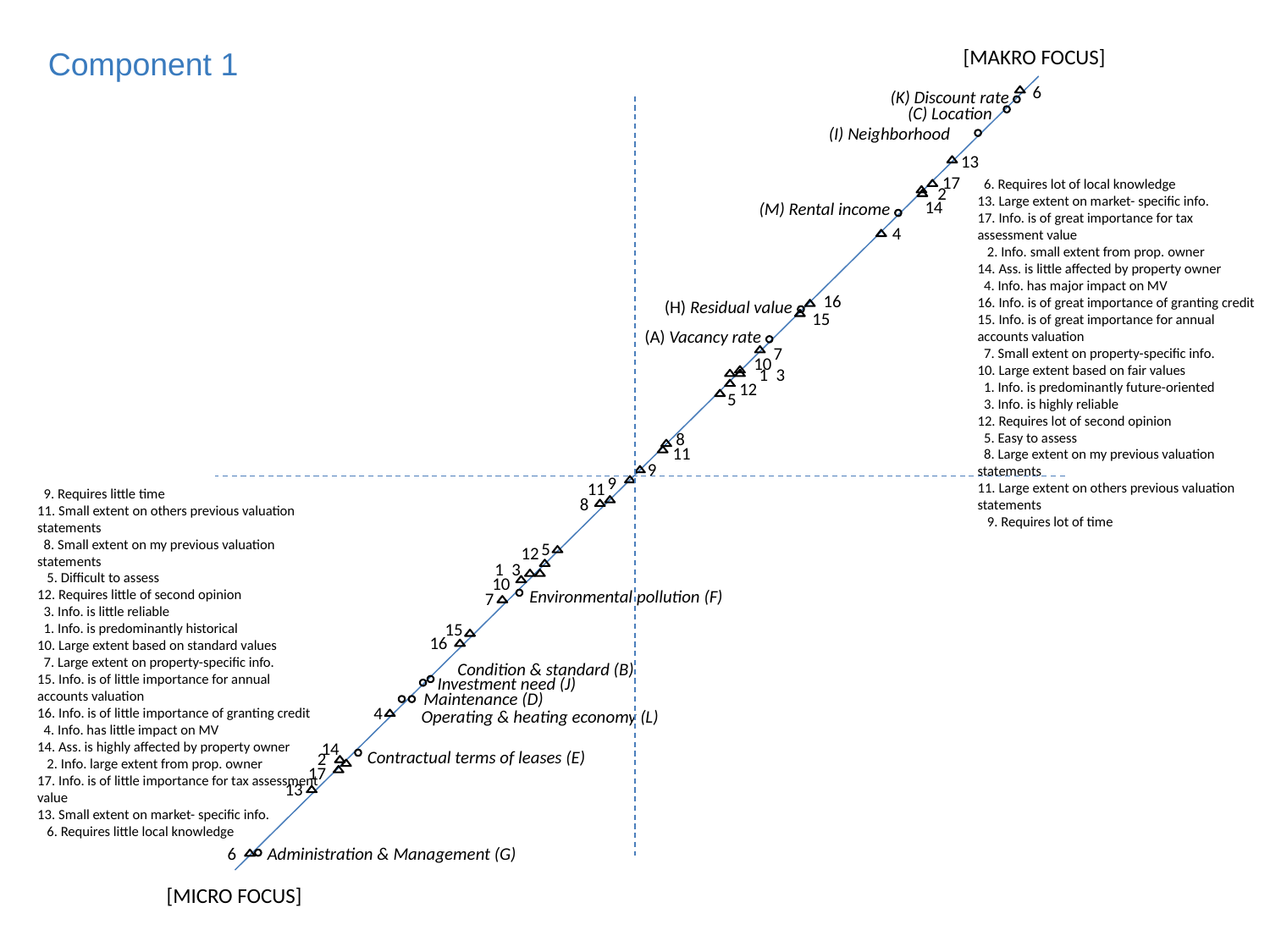

Component 1
[MAKRO FOCUS]
6
(K) Discount rate

(C) Location

(I) Neighborhood

13

17
  6. Requires lot of local knowledge
13. Large extent on market- specific info.
17. Info. is of great importance for tax assessment value
   2. Info. small extent from prop. owner
14. Ass. is little affected by property owner
  4. Info. has major impact on MV
16. Info. is of great importance of granting credit
15. Info. is of great importance for annual accounts valuation
  7. Small extent on property-specific info.
10. Large extent based on fair values
  1. Info. is predominantly future-oriented
  3. Info. is highly reliable
12. Requires lot of second opinion
  5. Easy to assess
  8. Large extent on my previous valuation statements
11. Large extent on others previous valuation statements
   9. Requires lot of time
2

14

(M) Rental income

4

16
 (H) Residual value

15

 (A) Vacancy rate
7

10

1  3

12

5

8
11

9
9

11

  9. Requires little time
11. Small extent on others previous valuation statements
  8. Small extent on my previous valuation statements
   5. Difficult to assess
12. Requires little of second opinion
  3. Info. is little reliable
  1. Info. is predominantly historical
10. Large extent based on standard values
  7. Large extent on property-specific info.
15. Info. is of little importance for annual accounts valuation
16. Info. is of little importance of granting credit
  4. Info. has little impact on MV
14. Ass. is highly affected by property owner
   2. Info. large extent from prop. owner
17. Info. is of little importance for tax assessment value
13. Small extent on market- specific info.
   6. Requires little local knowledge
8

5
12

1  3

10

   Environmental pollution (F)

7

15
16

Condition & standard (B)
Investment need (J)

Maintenance (D)
4

Operating & heating economy (L)

14
Contractual terms of leases (E)
2

17

13

6
Administration & Management (G)

[MICRO FOCUS]